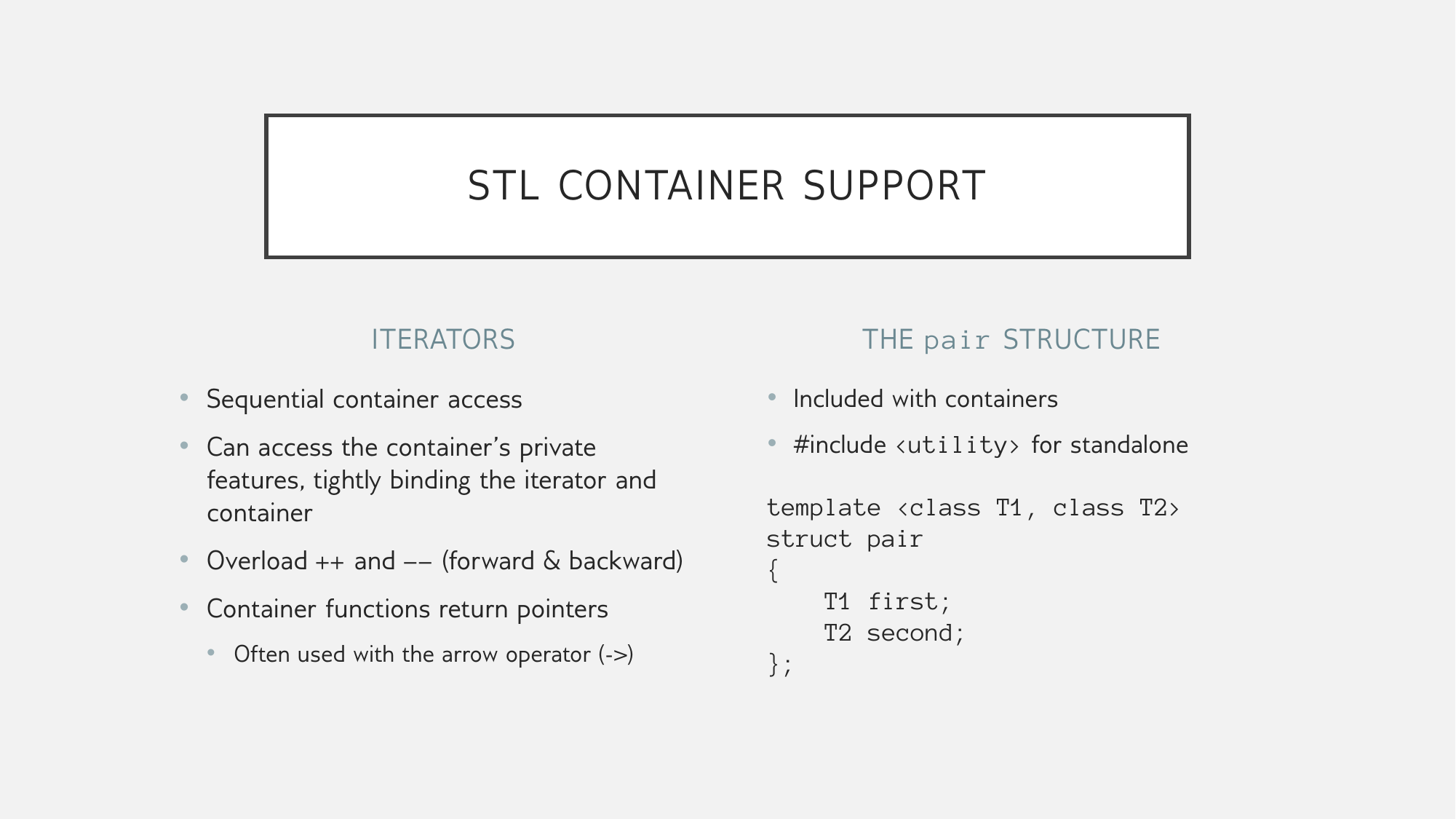

# STL Container support
iterators
The pair structure
Sequential container access
Can access the container’s private features, tightly binding the iterator and container
Overload ++ and -- (forward & backward)
Container functions return pointers
Often used with the arrow operator (->)
Included with containers
#include <utility> for standalone

template <class T1, class T2>
struct pair
{
    T1 first;
    T2 second;
};